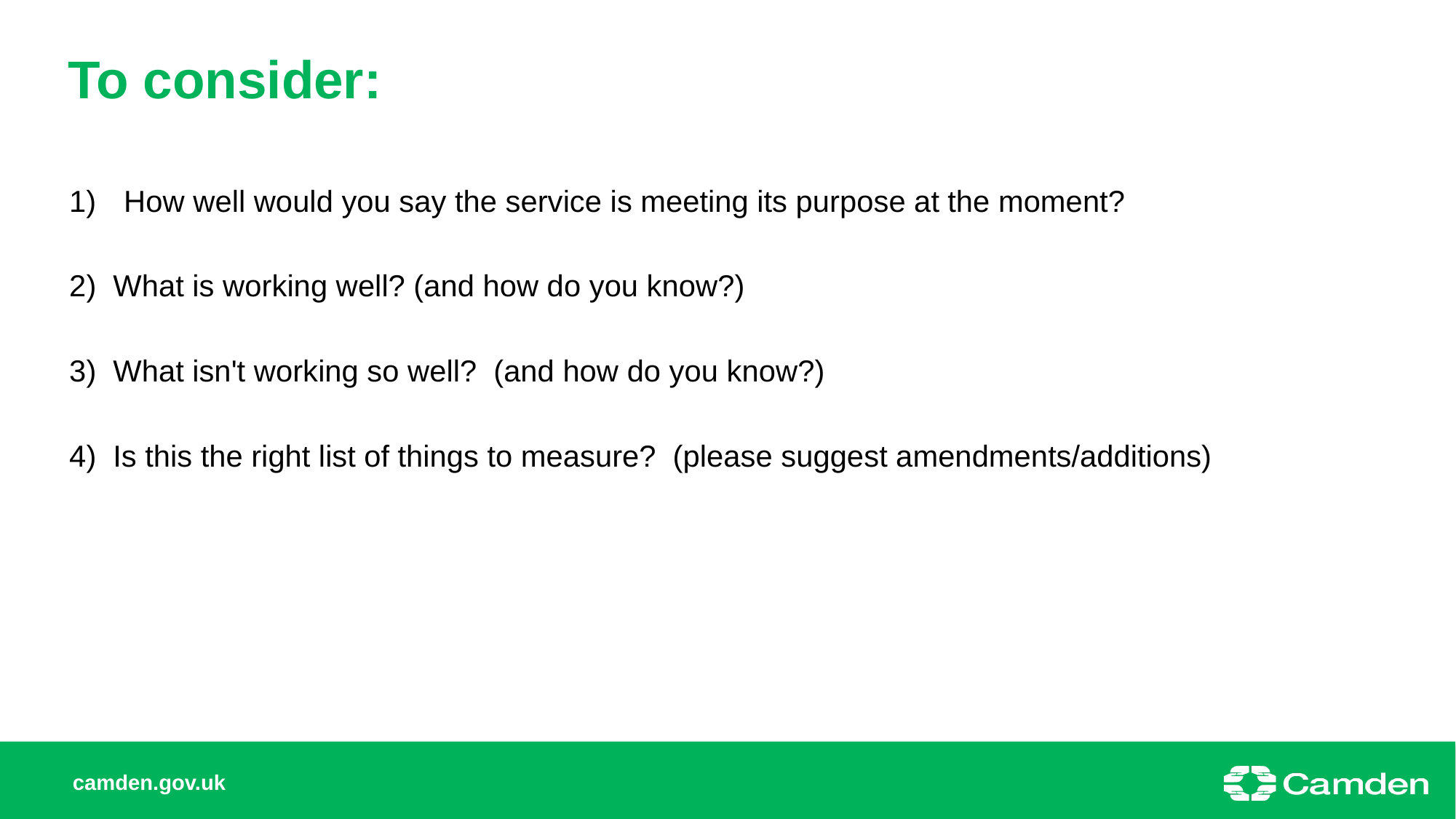

# To consider:

How well would you say the service is meeting its purpose at the moment?

2)  What is working well? (and how do you know?)

3)  What isn't working so well?  (and how do you know?)

4)  Is this the right list of things to measure?  (please suggest amendments/additions)